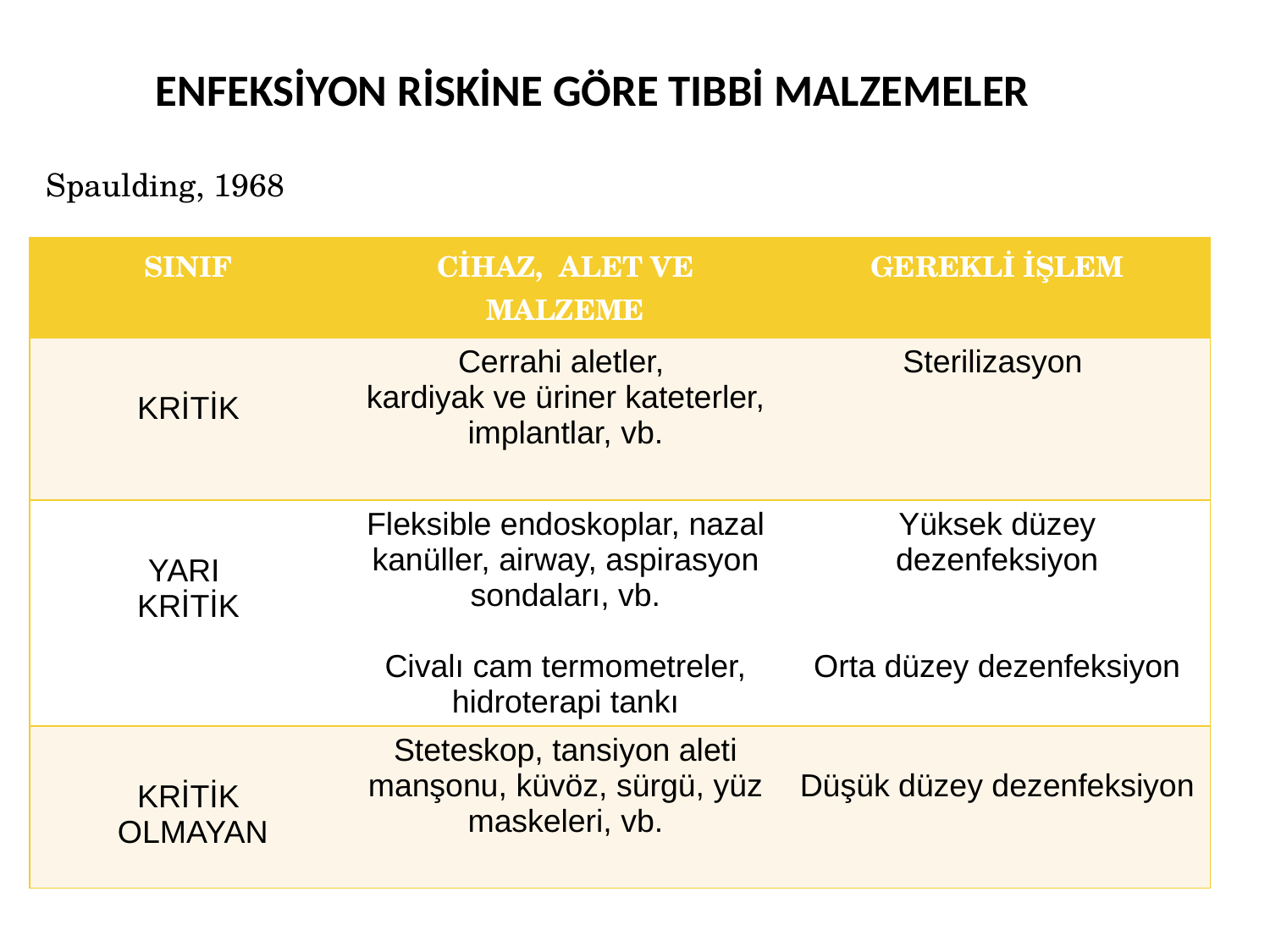

# ENFEKSİYON RİSKİNE GÖRE TIBBİ MALZEMELER
Spaulding, 1968
| SINIF | CİHAZ, ALET VE MALZEME | GEREKLİ İŞLEM |
| --- | --- | --- |
| KRİTİK | Cerrahi aletler, kardiyak ve üriner kateterler, implantlar, vb. | Sterilizasyon |
| YARI KRİTİK | Fleksible endoskoplar, nazal kanüller, airway, aspirasyon sondaları, vb. Civalı cam termometreler, hidroterapi tankı | Yüksek düzey dezenfeksiyon Orta düzey dezenfeksiyon |
| KRİTİK OLMAYAN | Steteskop, tansiyon aleti manşonu, küvöz, sürgü, yüz maskeleri, vb. | Düşük düzey dezenfeksiyon |